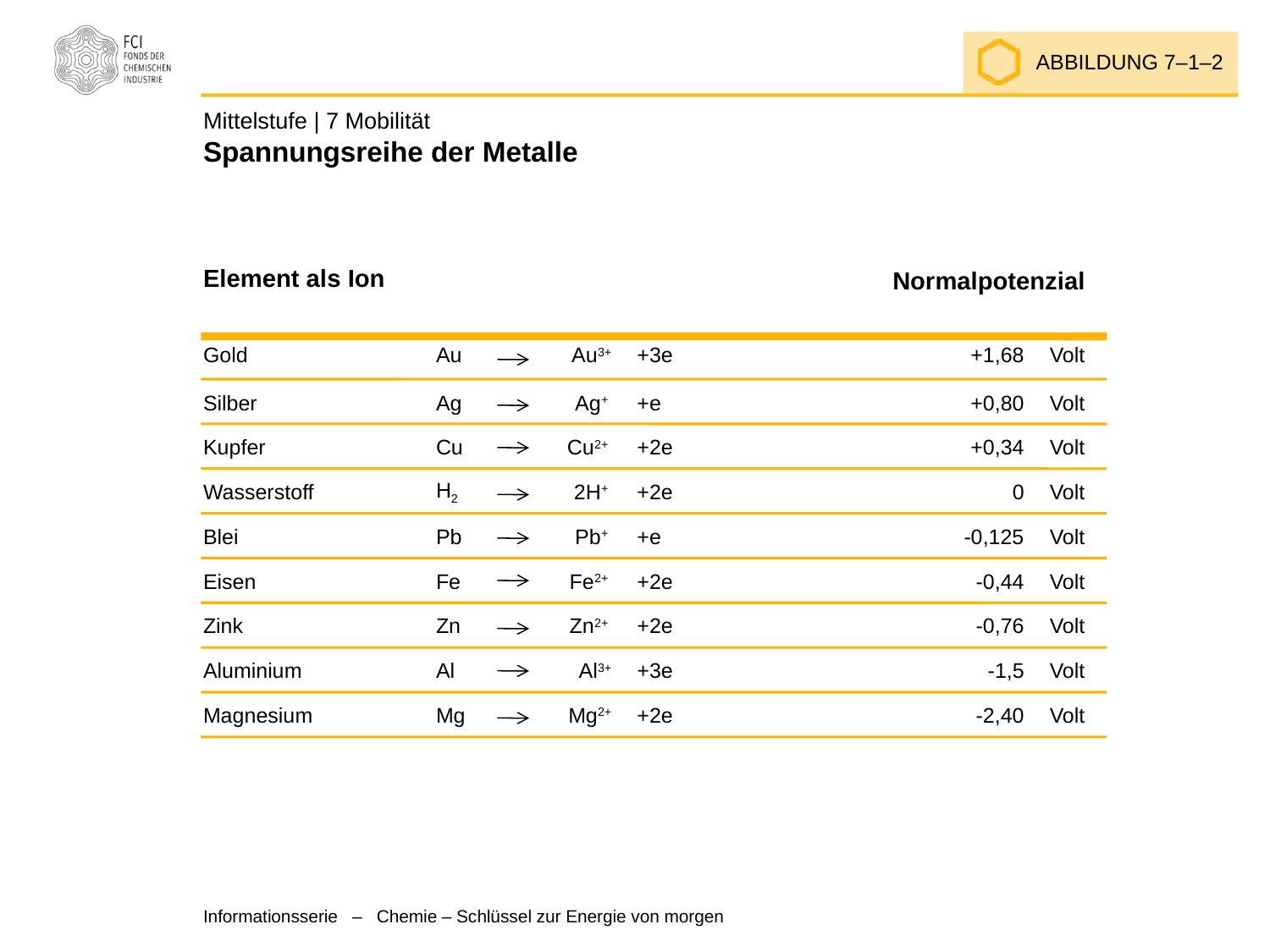

ABBILDUNG 7–1–2
# Mittelstufe | 7 Mobilität Spannungsreihe der Metalle
| Element als Ion |  |  |  |  |  |  |
| --- | --- | --- | --- | --- | --- | --- |
| Gold | Au |  | Au3+ | +3e | +1,68 | Volt |
| Silber | Ag |  | Ag+ | +e | +0,80 | Volt |
| Kupfer | Cu |  | Cu2+ | +2e | +0,34 | Volt |
| Wasserstoff | H2 |  | 2H+ | +2e | 0 | Volt |
| Blei | Pb |  | Pb+ | +e | -0,125 | Volt |
| Eisen | Fe |  | Fe2+ | +2e | -0,44 | Volt |
| Zink | Zn |  | Zn2+ | +2e | -0,76 | Volt |
| Aluminium | Al |  | Al3+ | +3e | -1,5 | Volt |
| Magnesium | Mg |  | Mg2+ | +2e | -2,40 | Volt |
Normalpotenzial

Informationsserie   –   Chemie – Schlüssel zur Energie von morgen